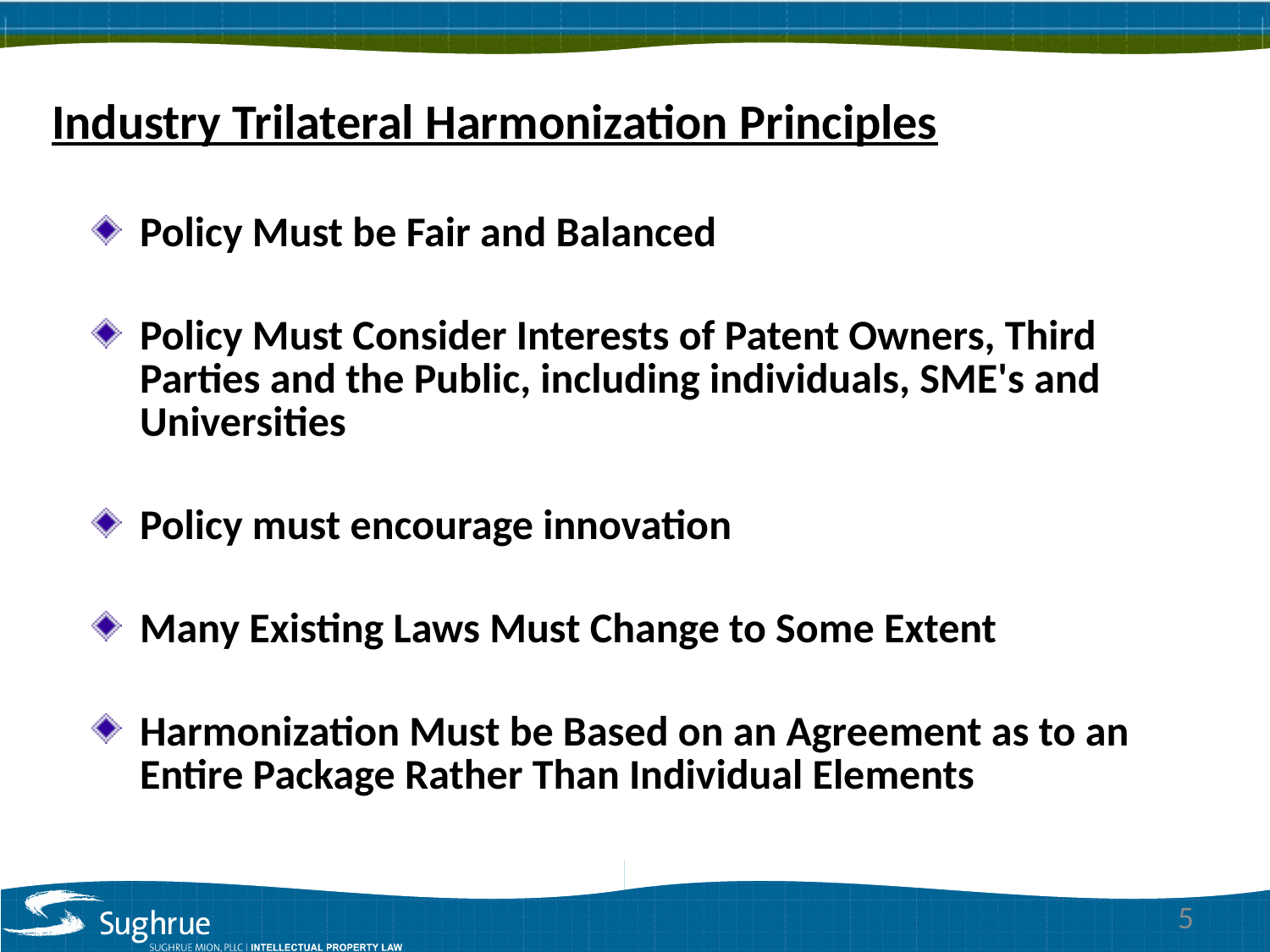

Industry Trilateral Harmonization Principles
Policy Must be Fair and Balanced

Policy Must Consider Interests of Patent Owners, Third Parties and the Public, including individuals, SME's and Universities

Policy must encourage innovation

Many Existing Laws Must Change to Some Extent

Harmonization Must be Based on an Agreement as to an Entire Package Rather Than Individual Elements
5